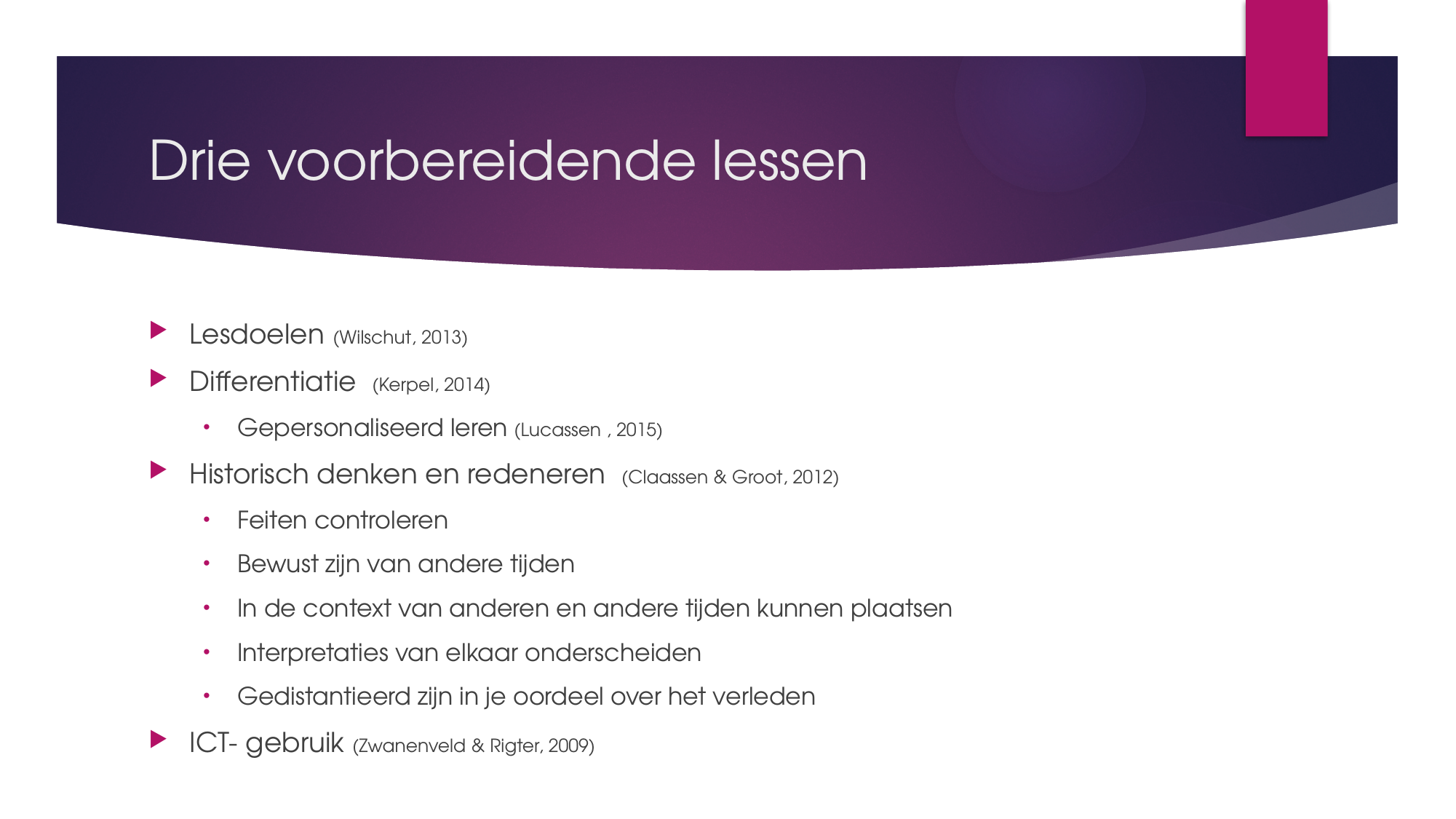

# Drie voorbereidende lessen
Lesdoelen (Wilschut, 2013)
Differentiatie  (Kerpel, 2014)
Gepersonaliseerd leren (Lucassen , 2015)
Historisch denken en redeneren  (Claassen & Groot, 2012)
Feiten controleren
Bewust zijn van andere tijden
In de context van anderen en andere tijden kunnen plaatsen
Interpretaties van elkaar onderscheiden
Gedistantieerd zijn in je oordeel over het verleden
ICT- gebruik (Zwanenveld & Rigter, 2009)